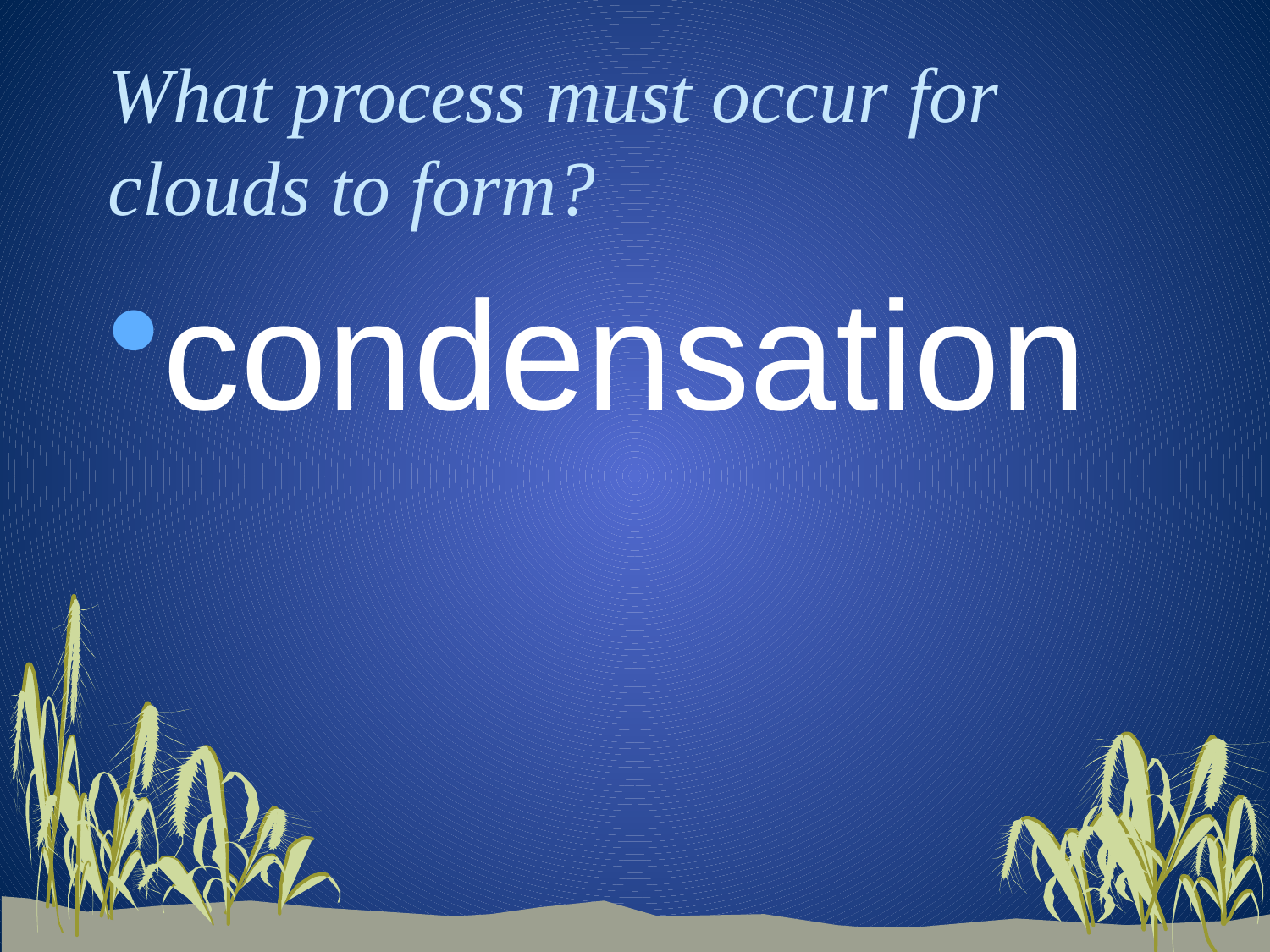

# What process must occur for clouds to form?
condensation